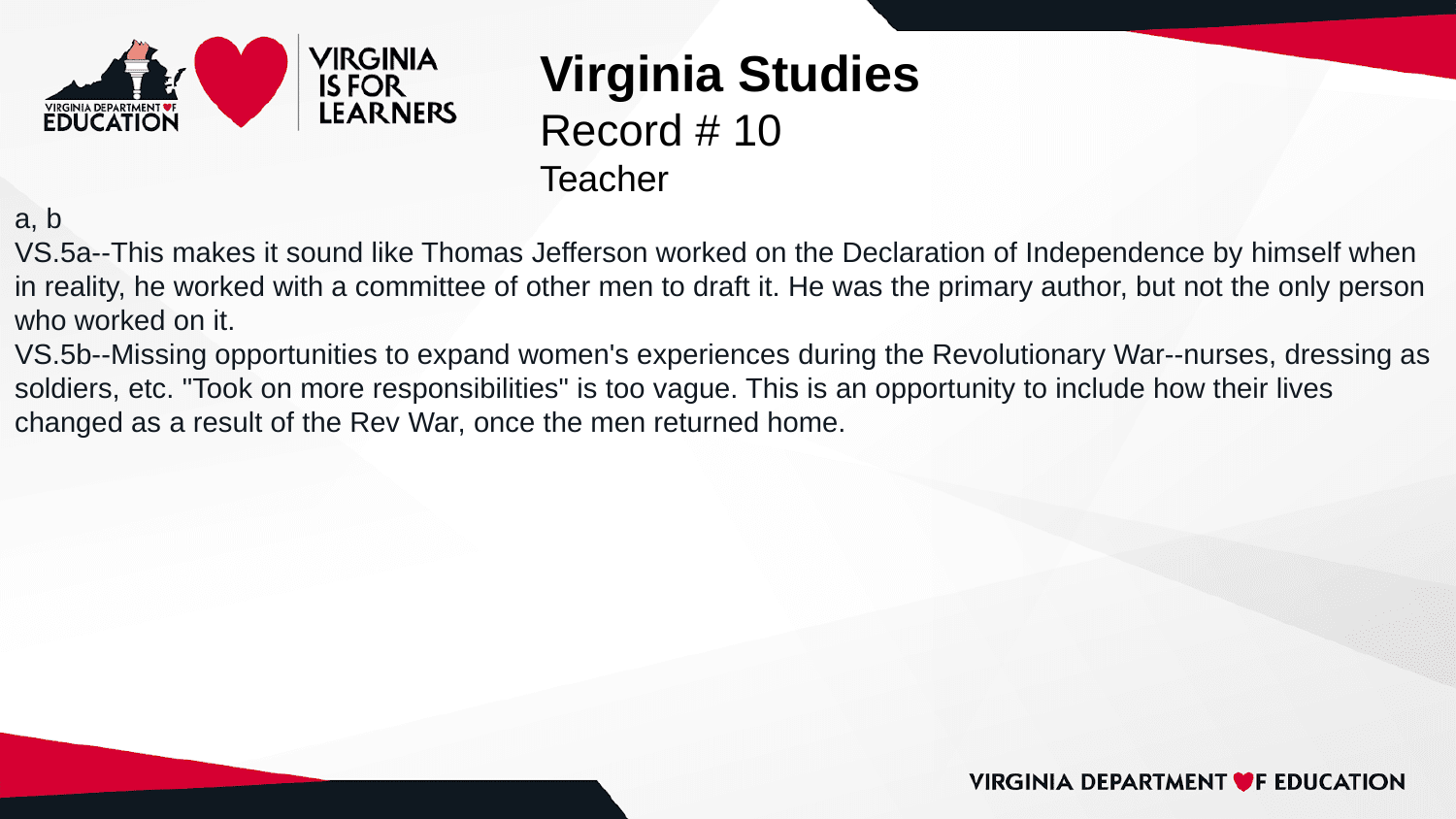

# Virginia Studies
Record # 10
Teacher
a, b
VS.5a--This makes it sound like Thomas Jefferson worked on the Declaration of Independence by himself when in reality, he worked with a committee of other men to draft it. He was the primary author, but not the only person who worked on it.
VS.5b--Missing opportunities to expand women's experiences during the Revolutionary War--nurses, dressing as soldiers, etc. "Took on more responsibilities" is too vague. This is an opportunity to include how their lives changed as a result of the Rev War, once the men returned home.